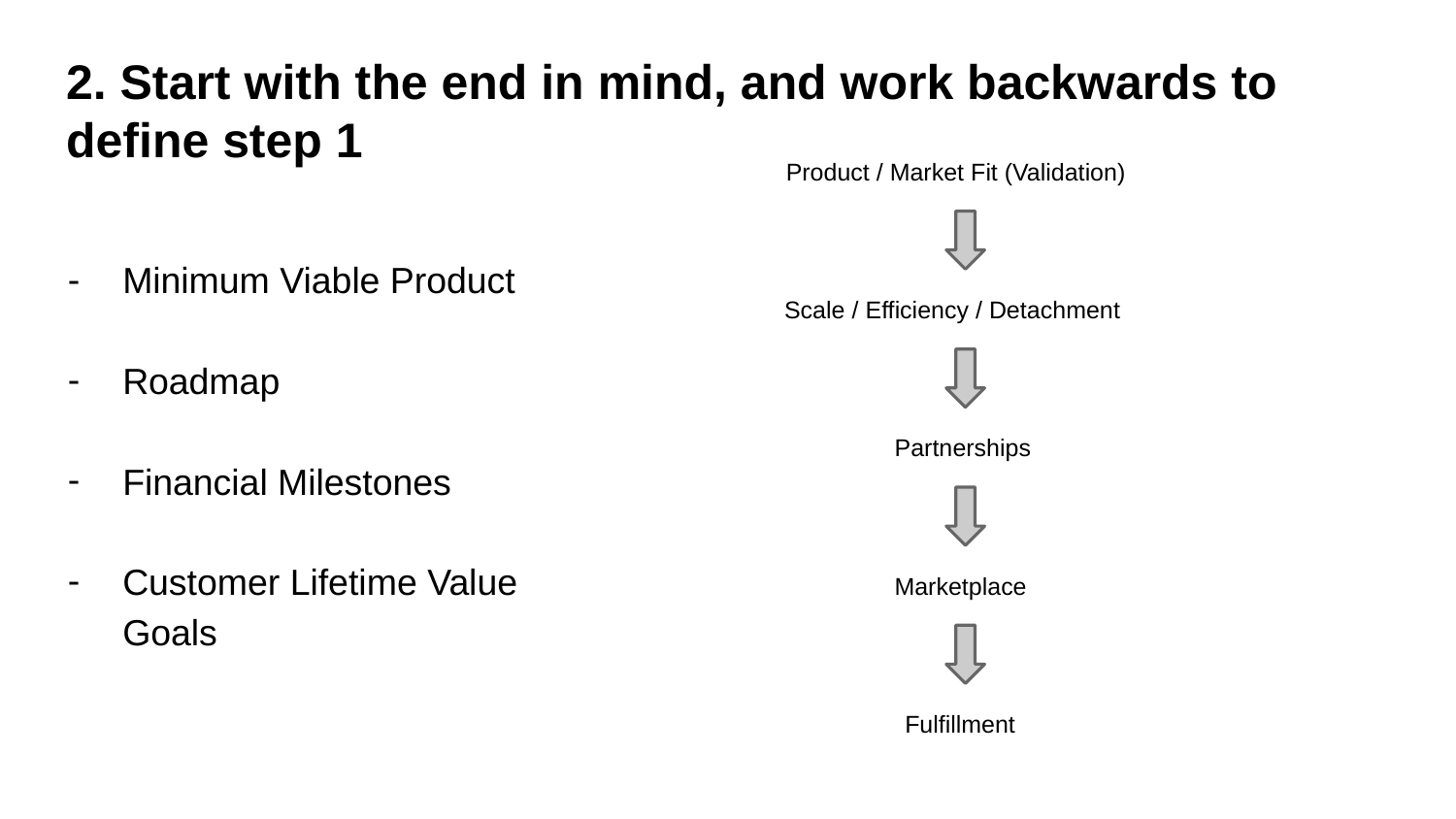

2. Start with the end in mind, and work backwards to define step 1

Product / Market Fit (Validation)

Minimum Viable Product

Roadmap

Financial Milestones

Customer Lifetime Value Goals

Scale / Efficiency / Detachment

Partnerships

Marketplace

Fulfillment